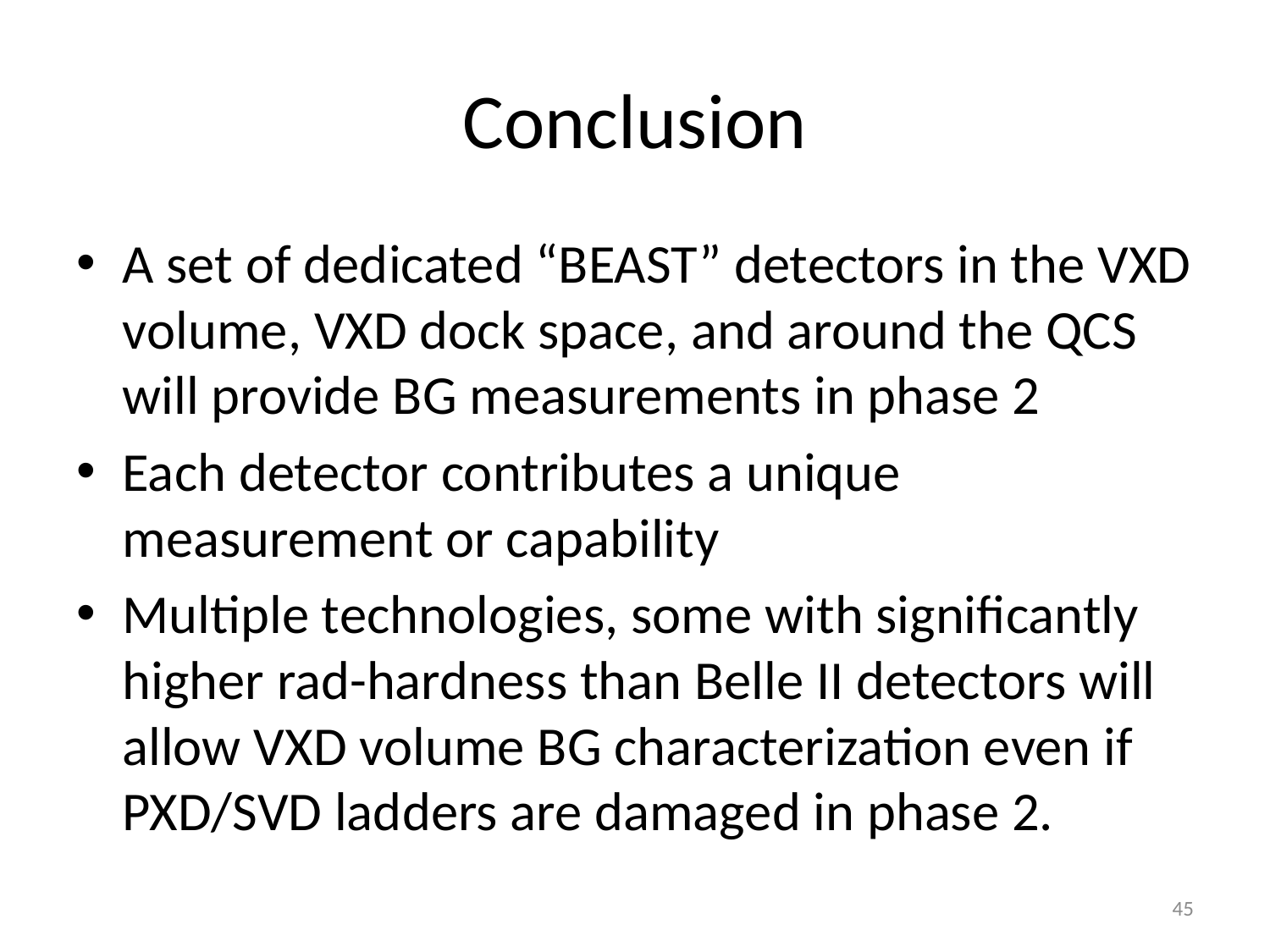

# Conclusion
A set of dedicated “BEAST” detectors in the VXD volume, VXD dock space, and around the QCS will provide BG measurements in phase 2
Each detector contributes a unique measurement or capability
Multiple technologies, some with significantly higher rad-hardness than Belle II detectors will allow VXD volume BG characterization even if PXD/SVD ladders are damaged in phase 2.
45